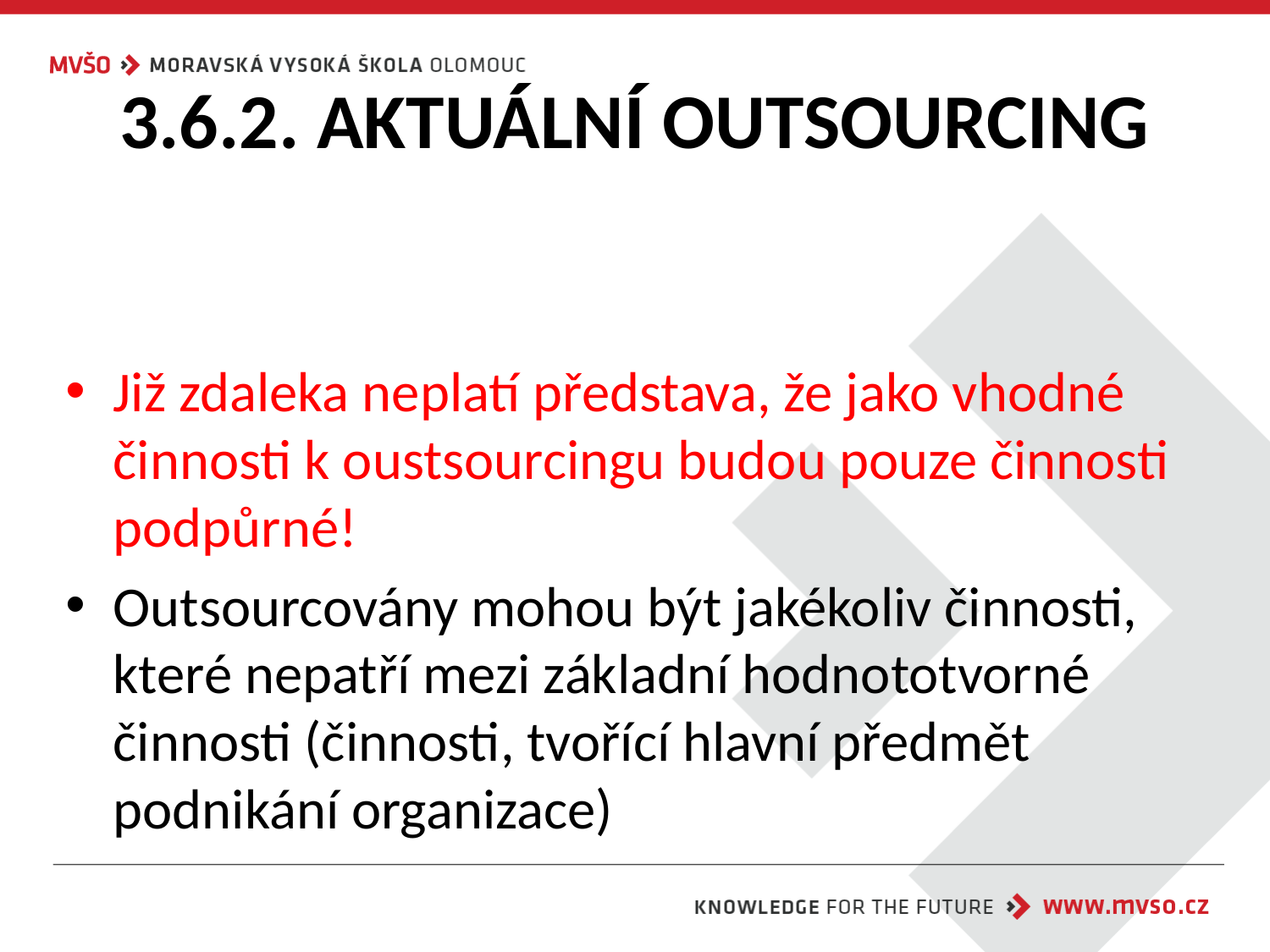

# 3.6.2. AKTUÁLNÍ OUTSOURCING
Již zdaleka neplatí představa, že jako vhodné činnosti k oustsourcingu budou pouze činnosti podpůrné!
Outsourcovány mohou být jakékoliv činnosti, které nepatří mezi základní hodnototvorné činnosti (činnosti, tvořící hlavní předmět podnikání organizace)